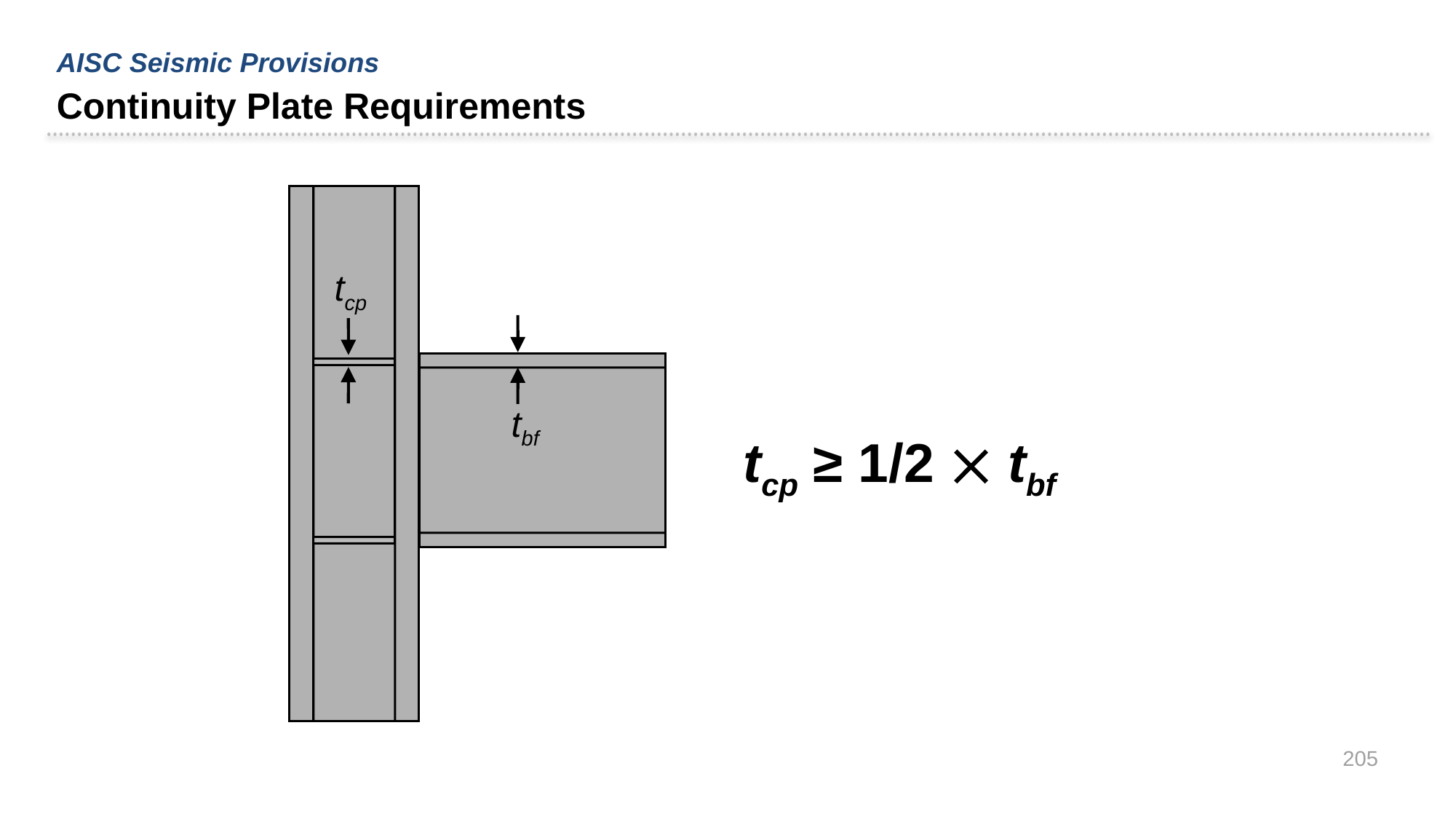

AISC Seismic Provisions
Continuity Plate Requirements

tcp

tbf

tcp ≥ 1/2 × tbf
205